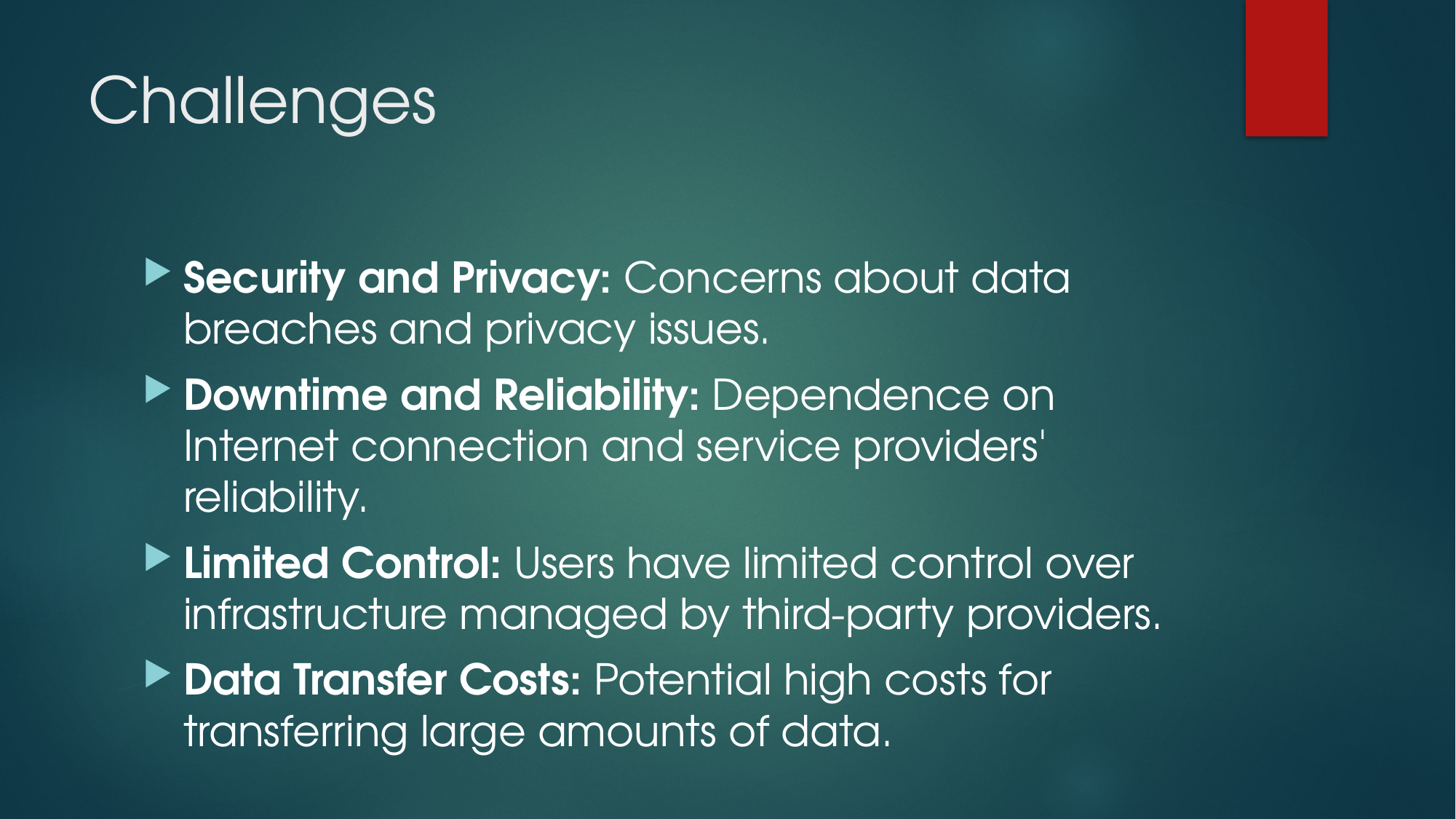

# Challenges
Security and Privacy: Concerns about data breaches and privacy issues.
Downtime and Reliability: Dependence on Internet connection and service providers' reliability.
Limited Control: Users have limited control over infrastructure managed by third-party providers.
Data Transfer Costs: Potential high costs for transferring large amounts of data.